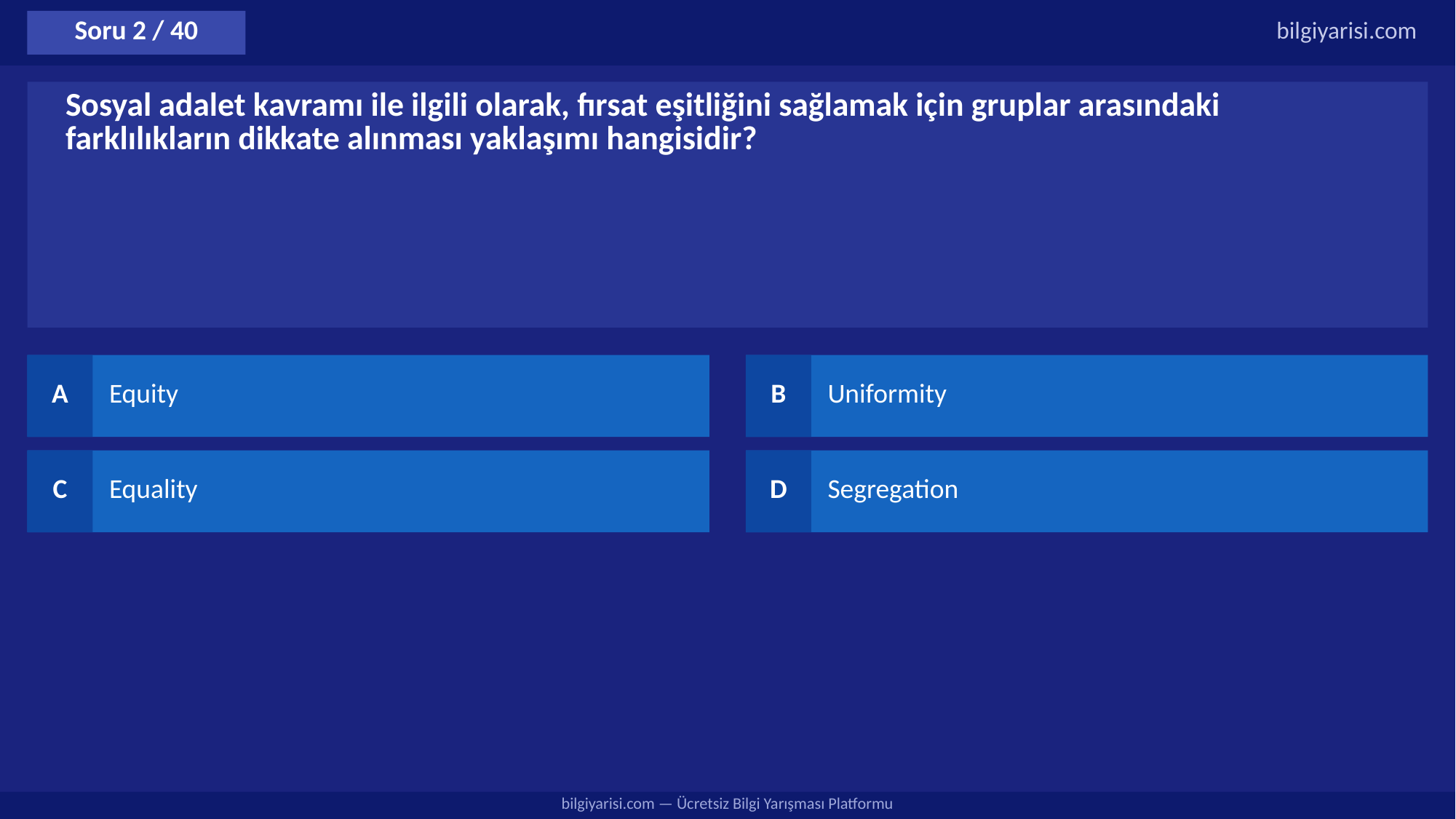

Soru 2 / 40
bilgiyarisi.com

Sosyal adalet kavramı ile ilgili olarak, fırsat eşitliğini sağlamak için gruplar arasındaki farklılıkların dikkate alınması yaklaşımı hangisidir?

A
Equity

B
Uniformity

C
Equality

D
Segregation
bilgiyarisi.com — Ücretsiz Bilgi Yarışması Platformu